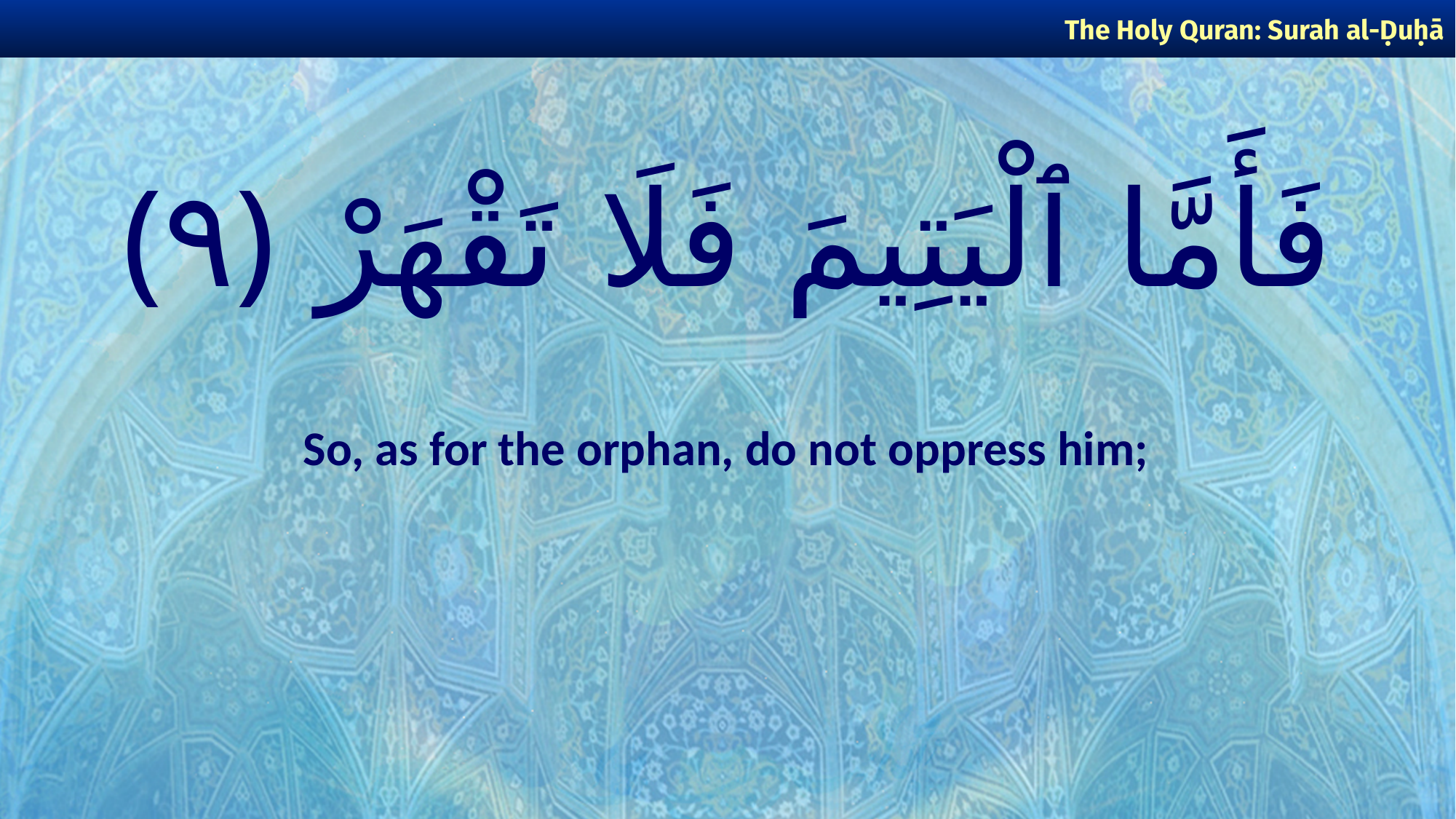

The Holy Quran: Surah al-Ḍuḥā
# فَأَمَّا ٱلْيَتِيمَ فَلَا تَقْهَرْ ﴿٩﴾
So, as for the orphan, do not oppress him;